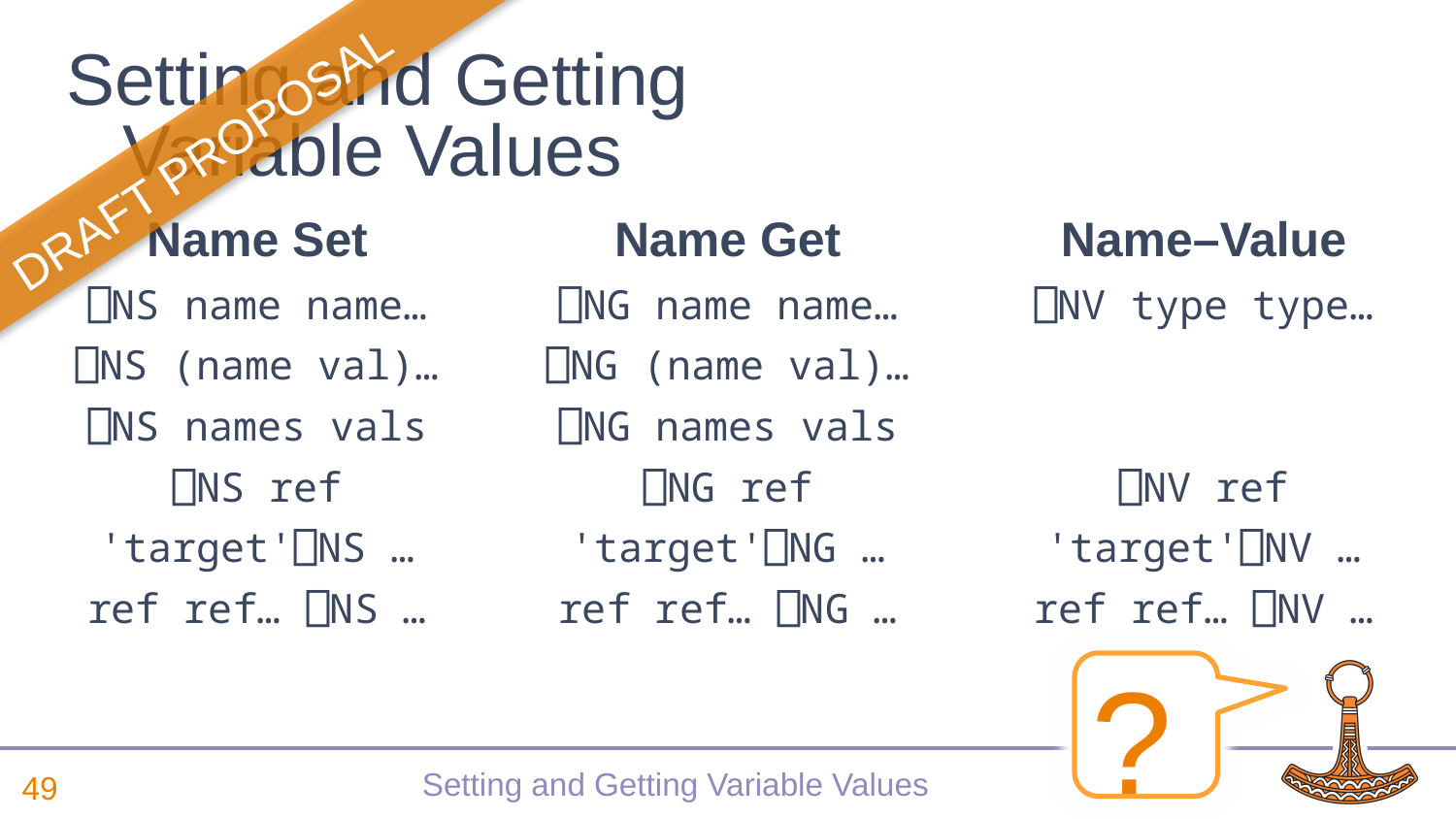

# Setting and Getting Variable Values
DRAFT PROPOSAL
Name–Value
⎕NV type type…

⎕NV ref
'target'⎕NV …
ref ref… ⎕NV …

Name Set
⎕NS name name…
⎕NS (name val)…
⎕NS names vals
⎕NS ref
'target'⎕NS …
ref ref… ⎕NS …

Name Get
⎕NG name name…
⎕NG (name val)…
⎕NG names vals
⎕NG ref
'target'⎕NG …
ref ref… ⎕NG …
Want it?
?